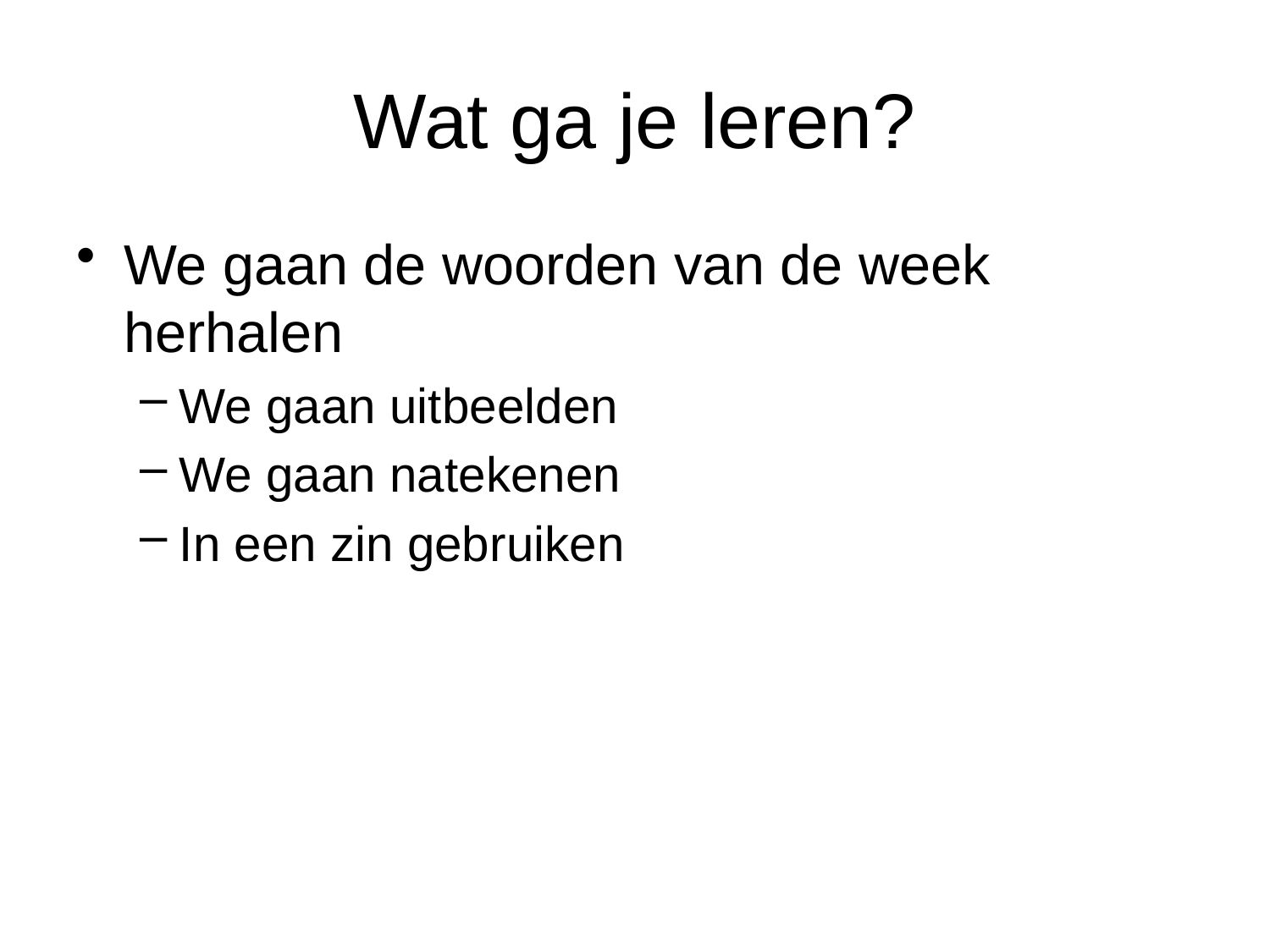

# Wat ga je leren?
We gaan de woorden van de week herhalen
We gaan uitbeelden
We gaan natekenen
In een zin gebruiken